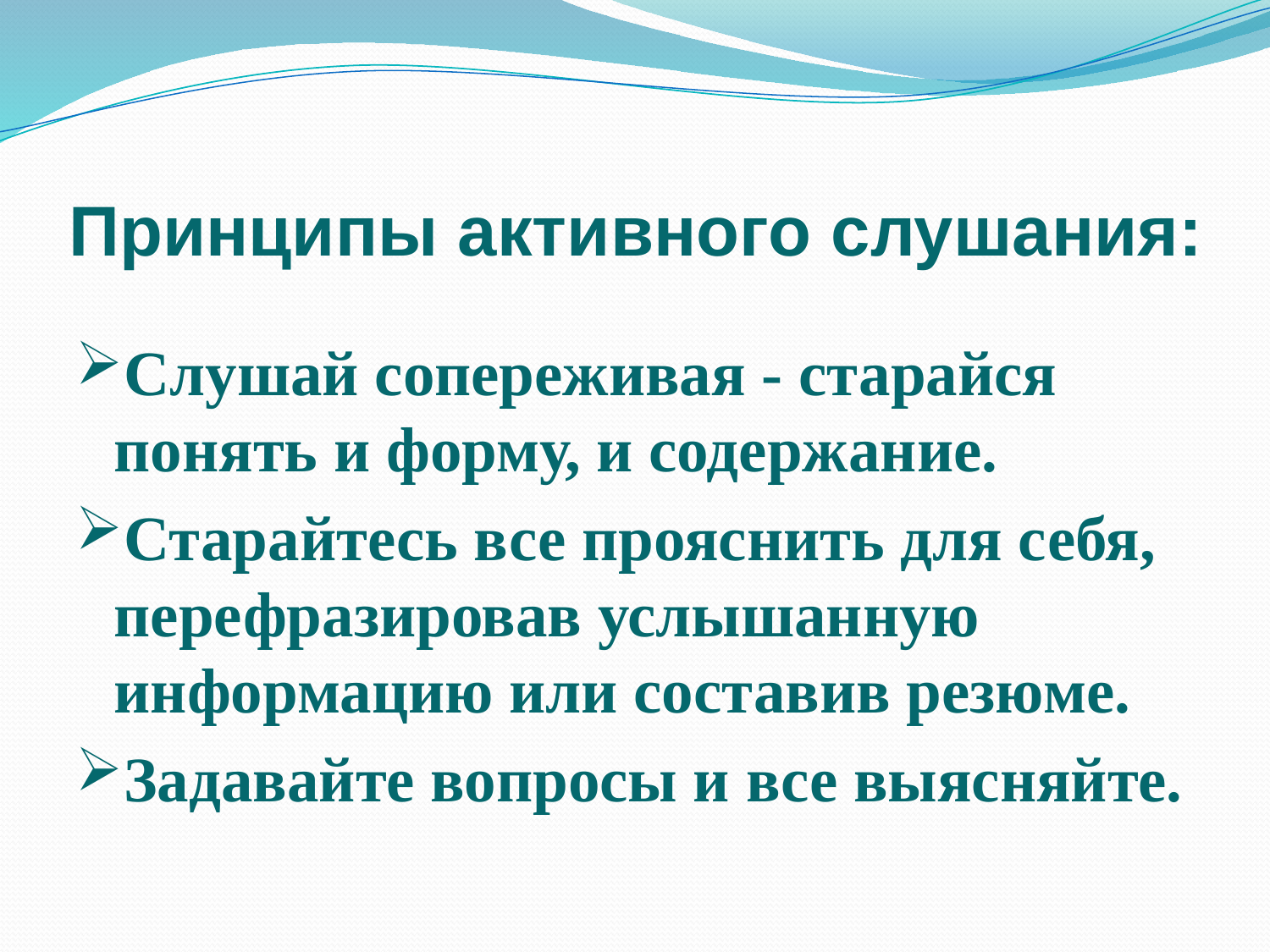

# Принципы активного слушания:
Слушай сопереживая - старайся понять и форму, и содержание.
Старайтесь все прояснить для себя, перефразировав услышанную информацию или составив резюме.
Задавайте вопросы и все выясняйте.